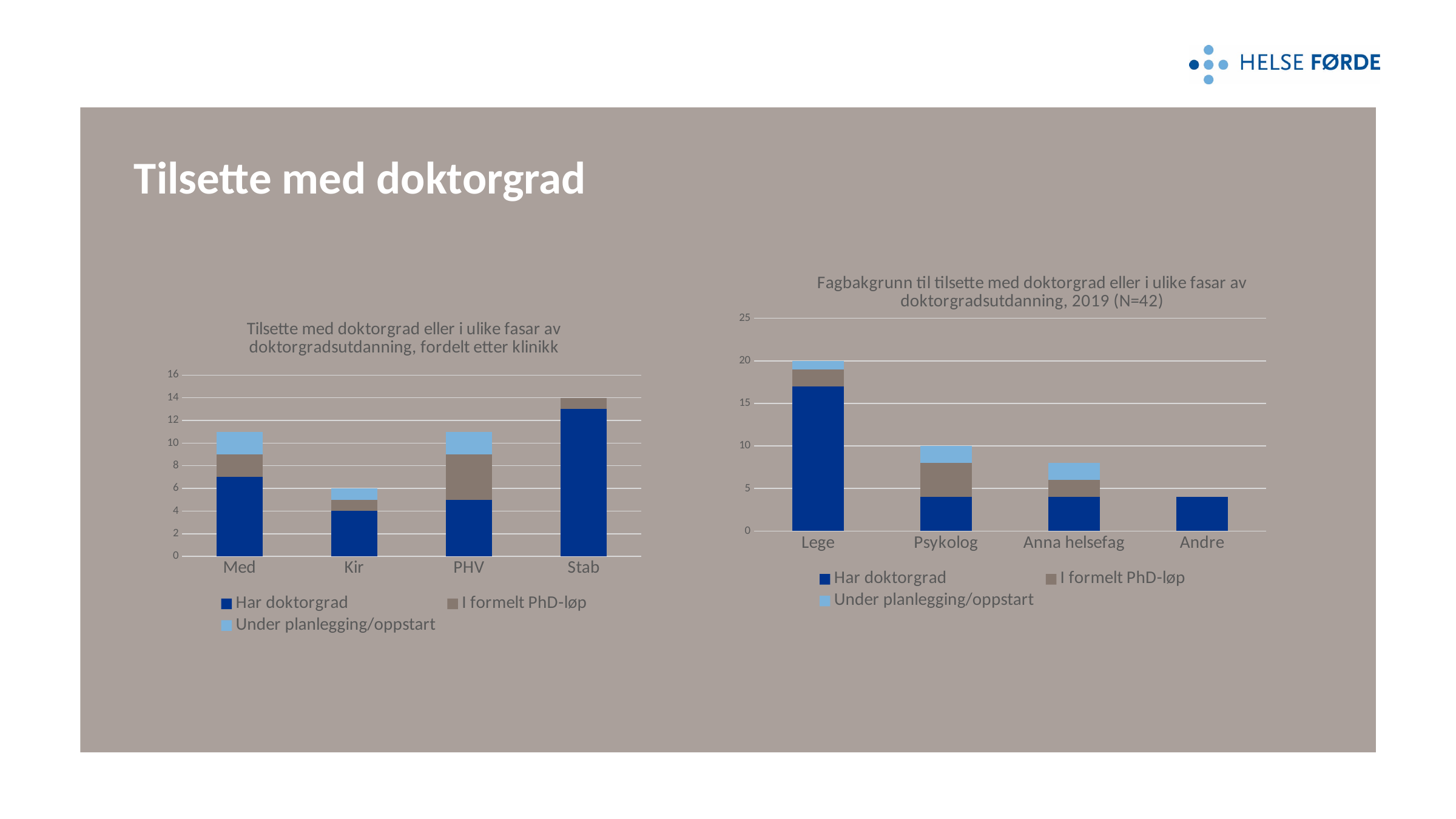

# Tilsette med doktorgrad

### Chart: Fagbakgrunn til tilsette med doktorgrad eller i ulike fasar av doktorgradsutdanning, 2019 (N=42)

| Category | Har doktorgrad | I formelt PhD-løp | Under planlegging/oppstart |
|---|---|---|---|
| Lege | 17.0 | 2.0 | 1.0 |
| Psykolog | 4.0 | 4.0 | 2.0 |
| Anna helsefag | 4.0 | 2.0 | 2.0 |
| Andre | 4.0 | 0.0 | 0.0 |

### Chart: Tilsette med doktorgrad eller i ulike fasar av doktorgradsutdanning, fordelt etter klinikk

| Category | Har doktorgrad | I formelt PhD-løp | Under planlegging/oppstart |
|---|---|---|---|
| Med | 7.0 | 2.0 | 2.0 |
| Kir | 4.0 | 1.0 | 1.0 |
| PHV | 5.0 | 4.0 | 2.0 |
| Stab | 13.0 | 1.0 | 0.0 |